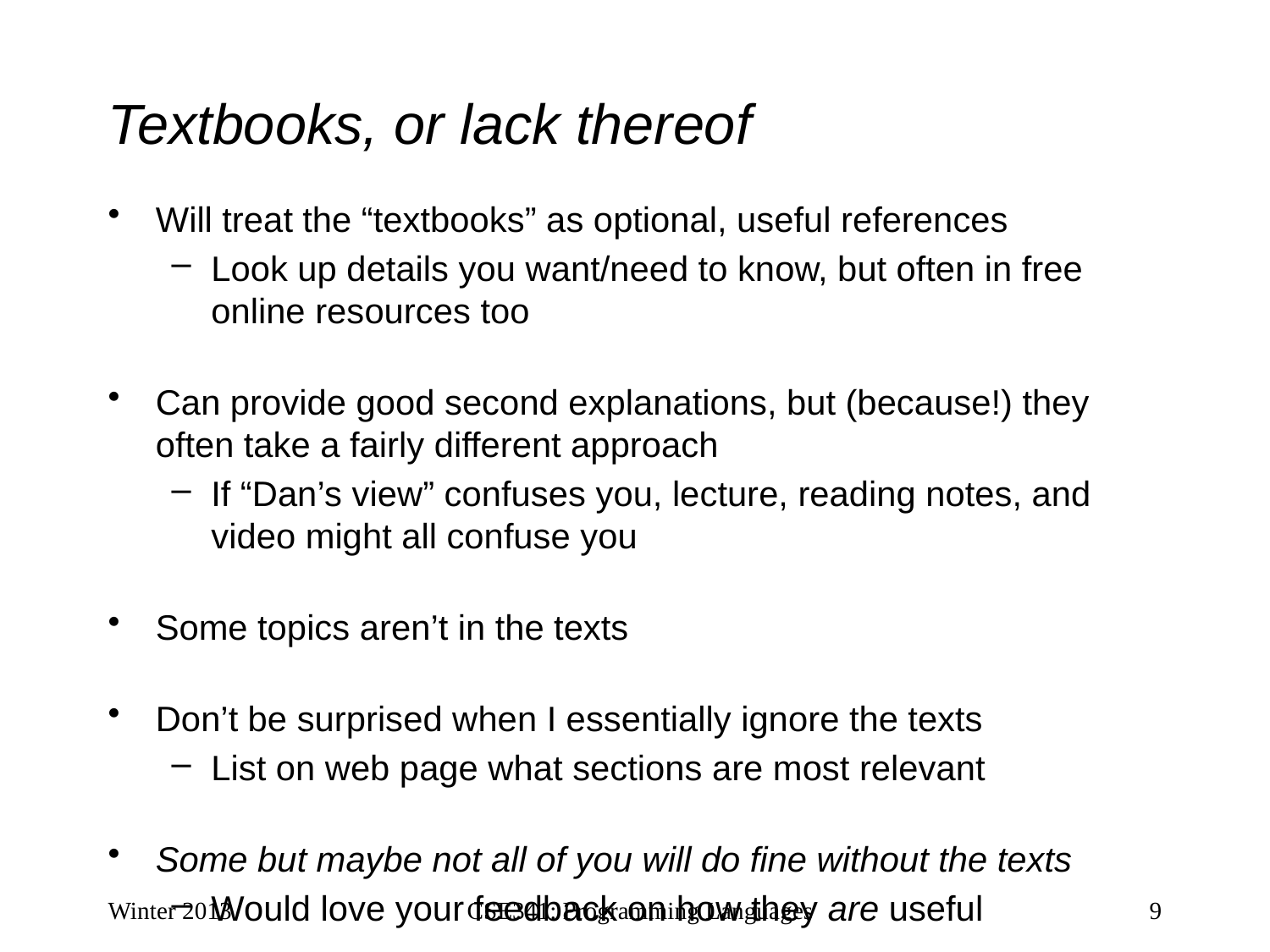

# Textbooks, or lack thereof
Will treat the “textbooks” as optional, useful references
Look up details you want/need to know, but often in free online resources too

Can provide good second explanations, but (because!) they often take a fairly different approach
If “Dan’s view” confuses you, lecture, reading notes, and video might all confuse you

Some topics aren’t in the texts

Don’t be surprised when I essentially ignore the texts
List on web page what sections are most relevant

Some but maybe not all of you will do fine without the texts
Would love your feedback on how they are useful
Winter 2013
CSE341: Programming Languages
9